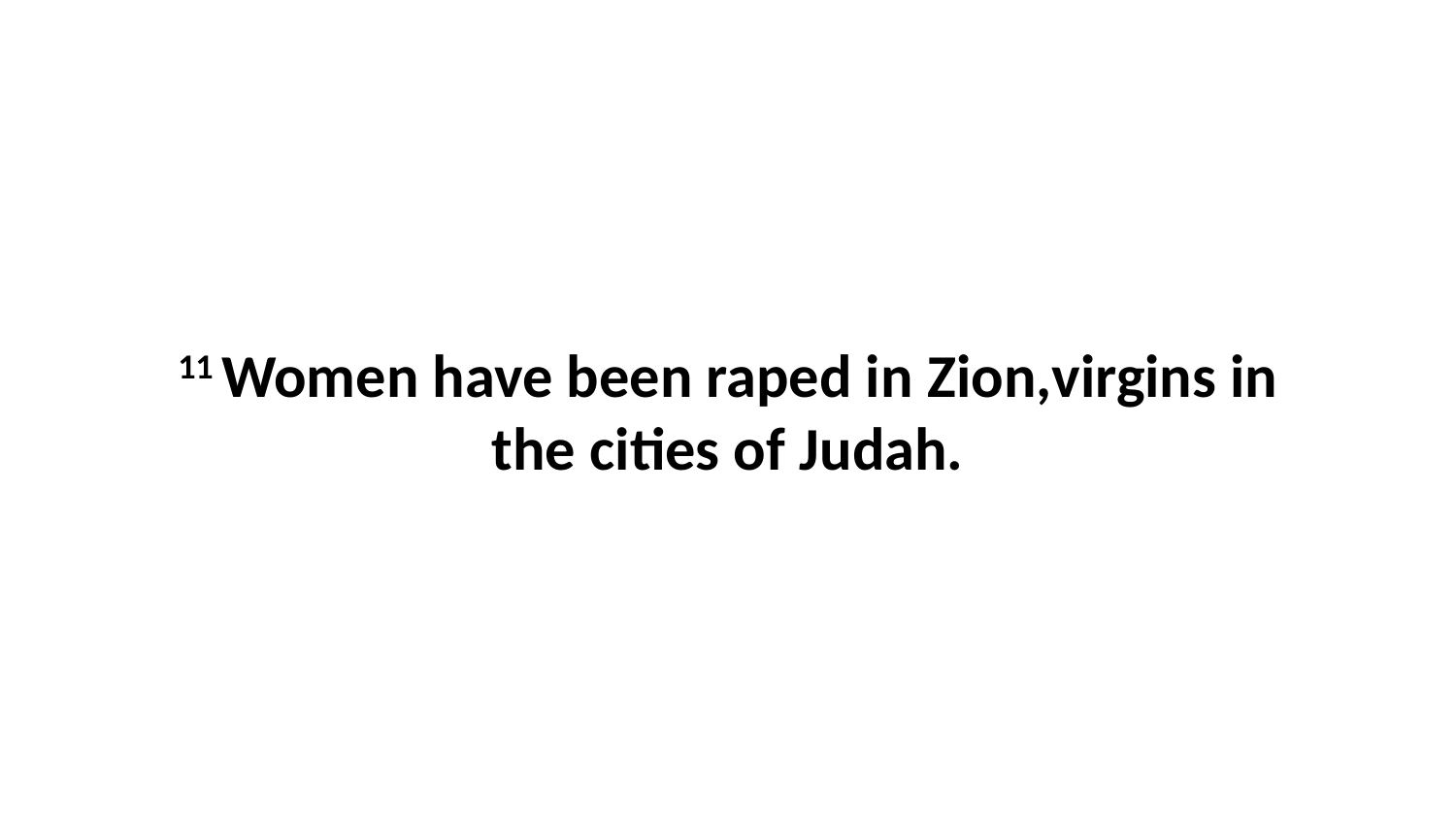

11 Women have been raped in Zion,virgins in the cities of Judah.